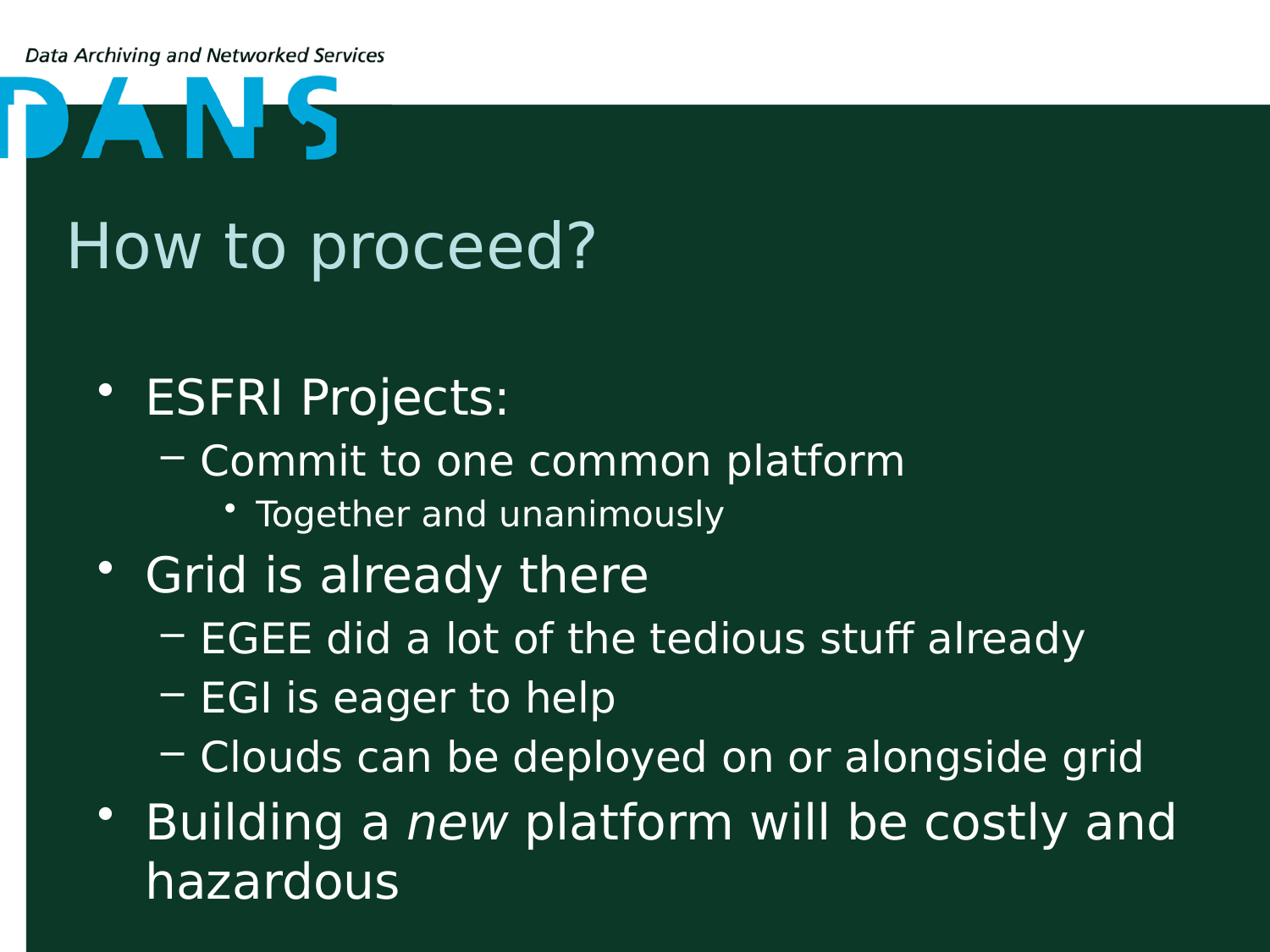

# How to proceed?
ESFRI Projects:
Commit to one common platform
Together and unanimously
Grid is already there
EGEE did a lot of the tedious stuff already
EGI is eager to help
Clouds can be deployed on or alongside grid
Building a new platform will be costly and hazardous